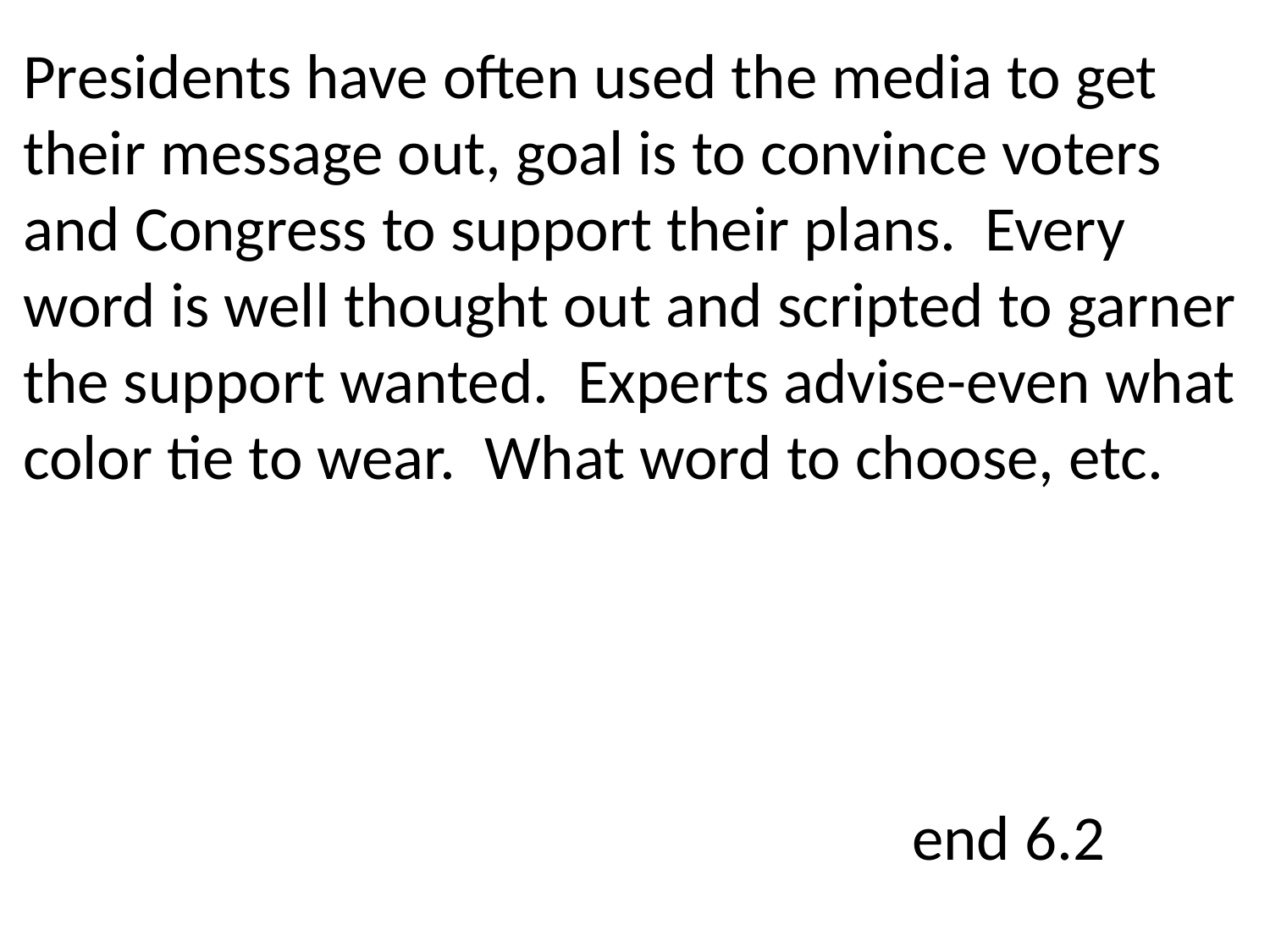

Presidents have often used the media to get their message out, goal is to convince voters and Congress to support their plans.  Every word is well thought out and scripted to garner the support wanted.  Experts advise-even what color tie to wear.  What word to choose, etc.

							end 6.2